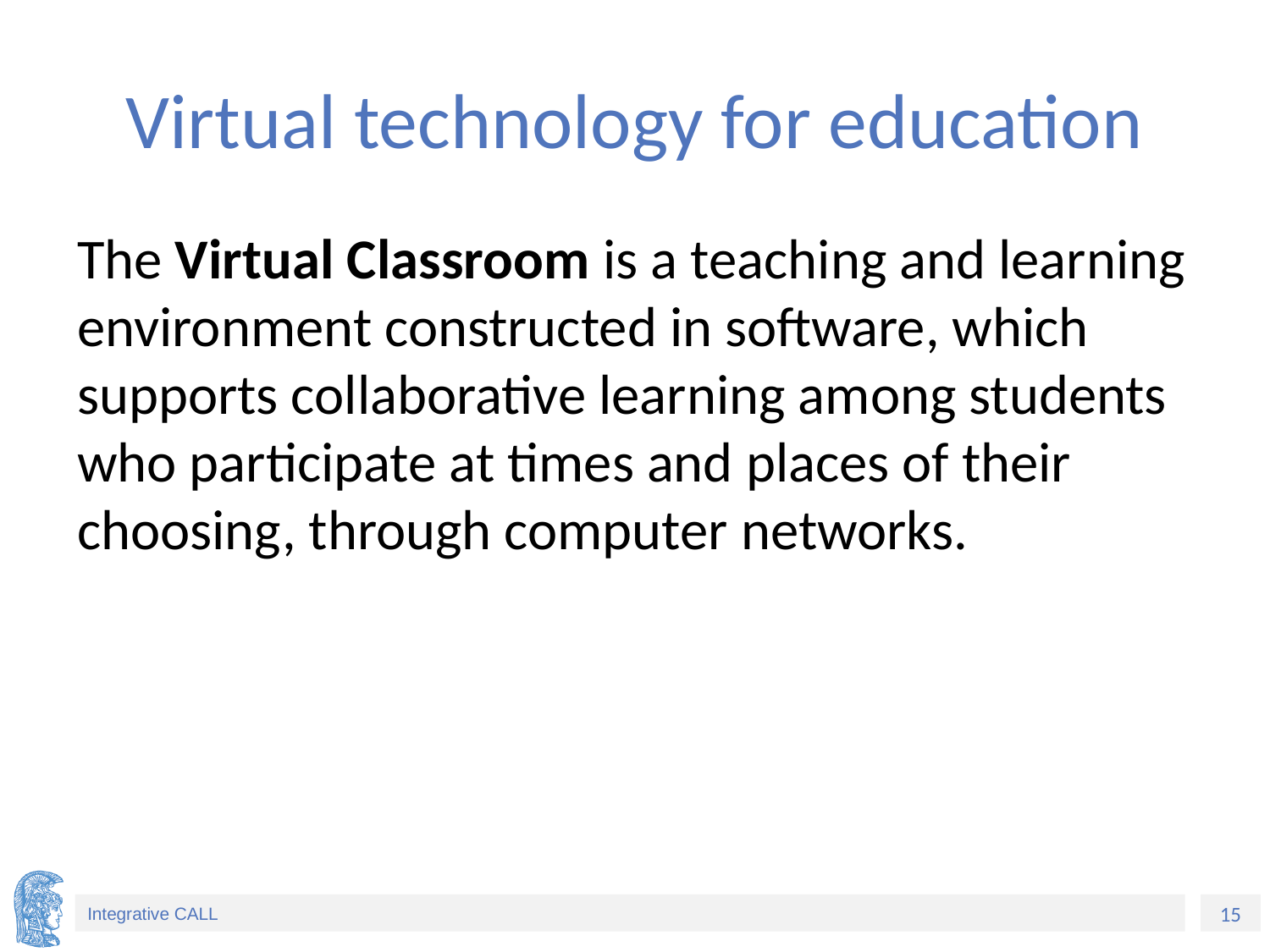

# Virtual technology for education
The Virtual Classroom is a teaching and learning environment constructed in software, which supports collaborative learning among students who participate at times and places of their choosing, through computer networks.